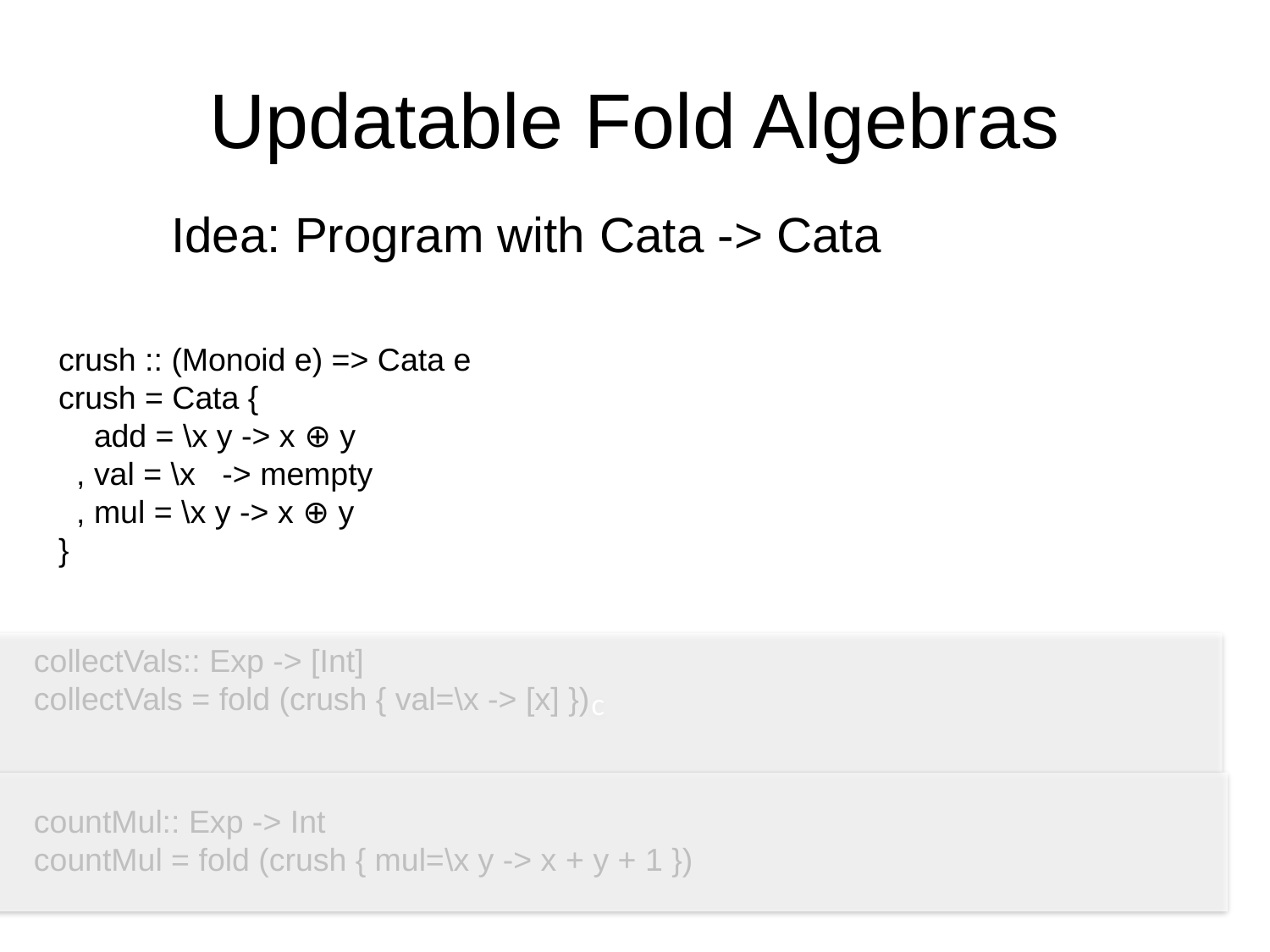

# Updatable Fold Algebras
Idea: Program with Cata -> Cata
crush :: (Monoid e) => Cata e
crush = Cata {
    add = \x y -> x ⊕ y
  , val = \x   -> mempty
  , mul = \x y -> x ⊕ y
}

c
collectVals:: Exp -> [Int]
collectVals = fold (crush { val=\x -> [x] })

countMul:: Exp -> Int
countMul = fold (crush { mul=\x y -> x + y + 1 })